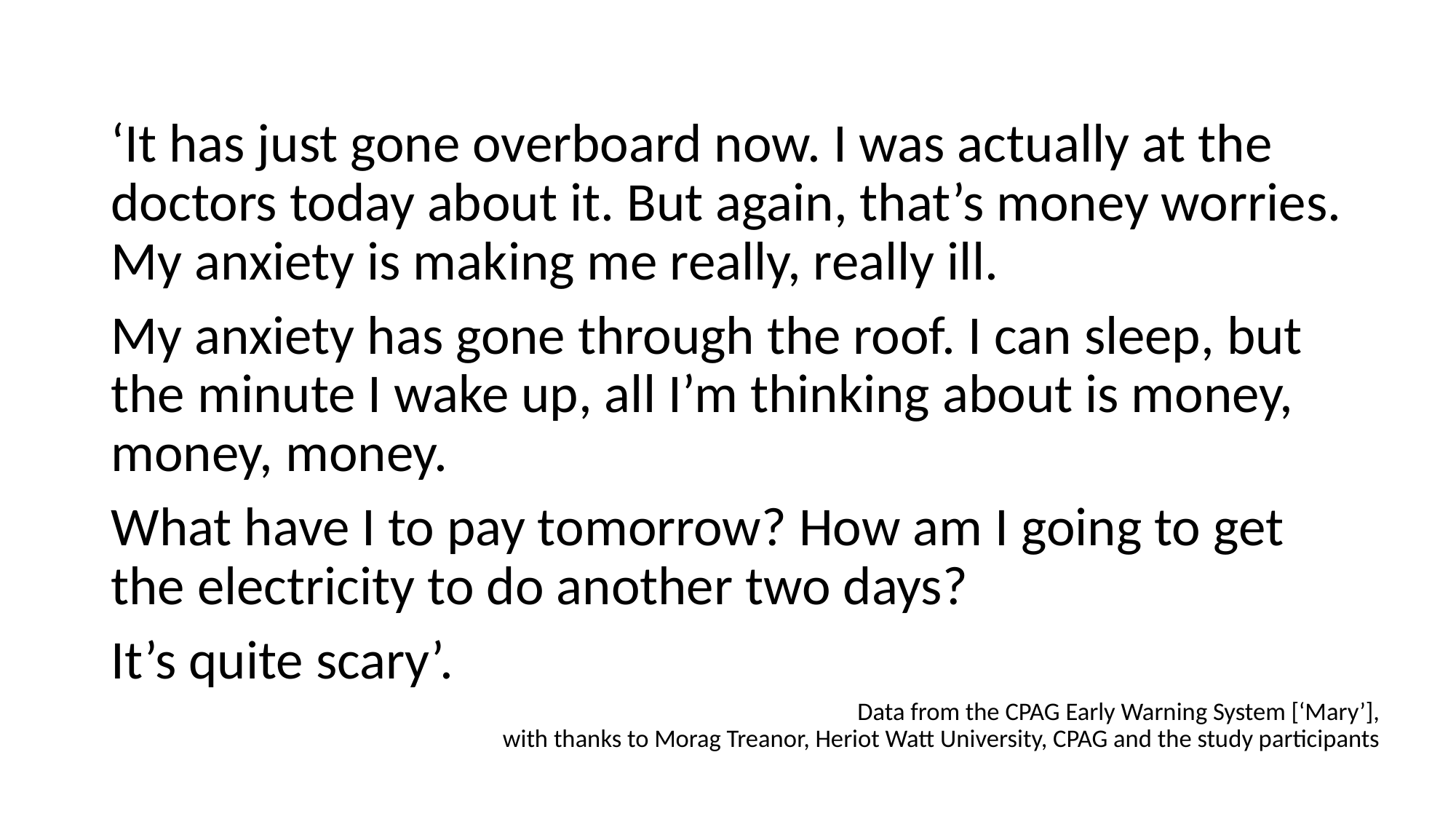

‘It has just gone overboard now. I was actually at the doctors today about it. But again, that’s money worries. My anxiety is making me really, really ill.
My anxiety has gone through the roof. I can sleep, but the minute I wake up, all I’m thinking about is money, money, money.
What have I to pay tomorrow? How am I going to get the electricity to do another two days?
It’s quite scary’.

# Data from the CPAG Early Warning System [‘Mary’], with thanks to Morag Treanor, Heriot Watt University, CPAG and the study participants